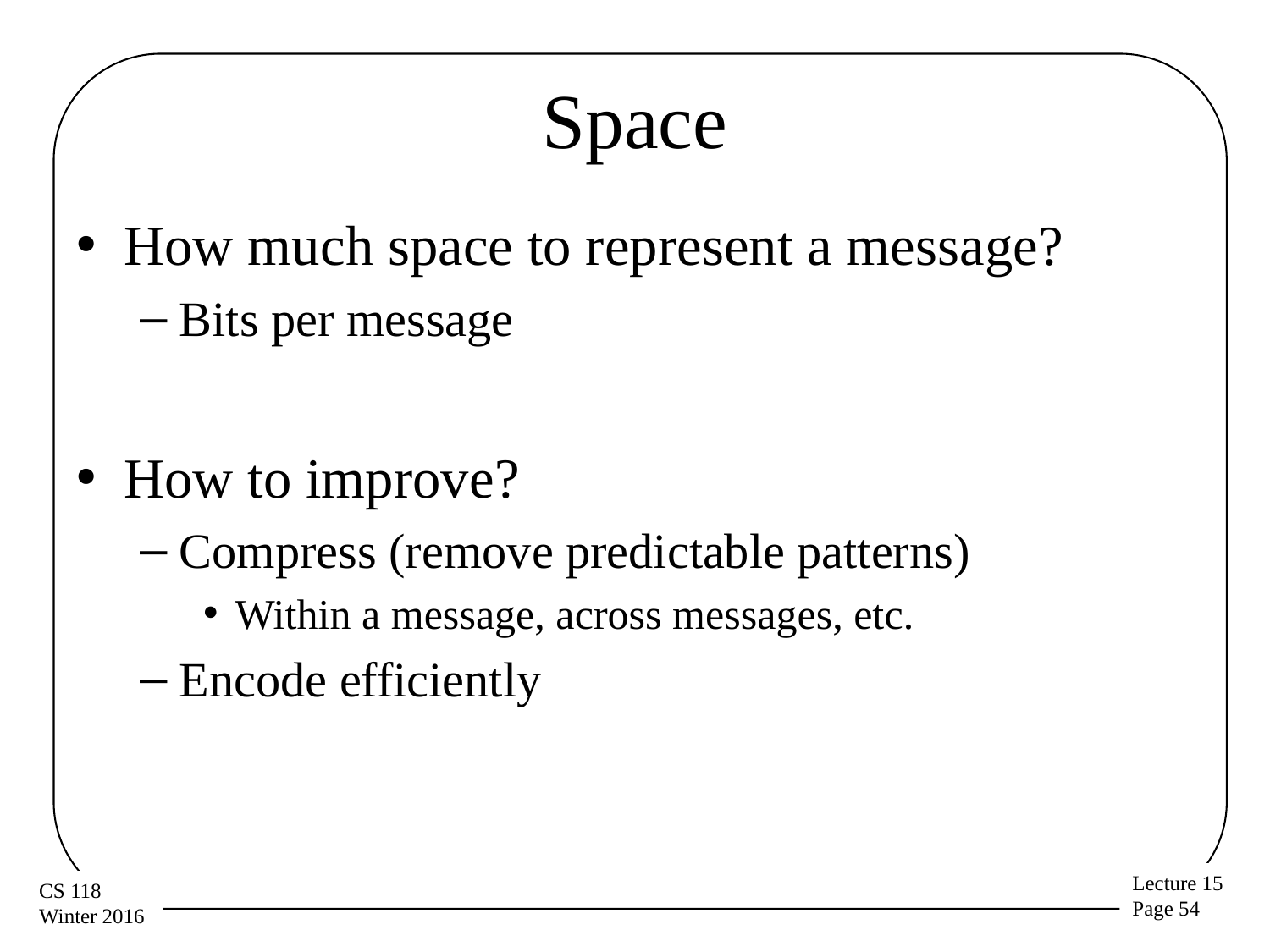

# Space
How much space to represent a message?
Bits per message

How to improve?
Compress (remove predictable patterns)
Within a message, across messages, etc.
Encode efficiently